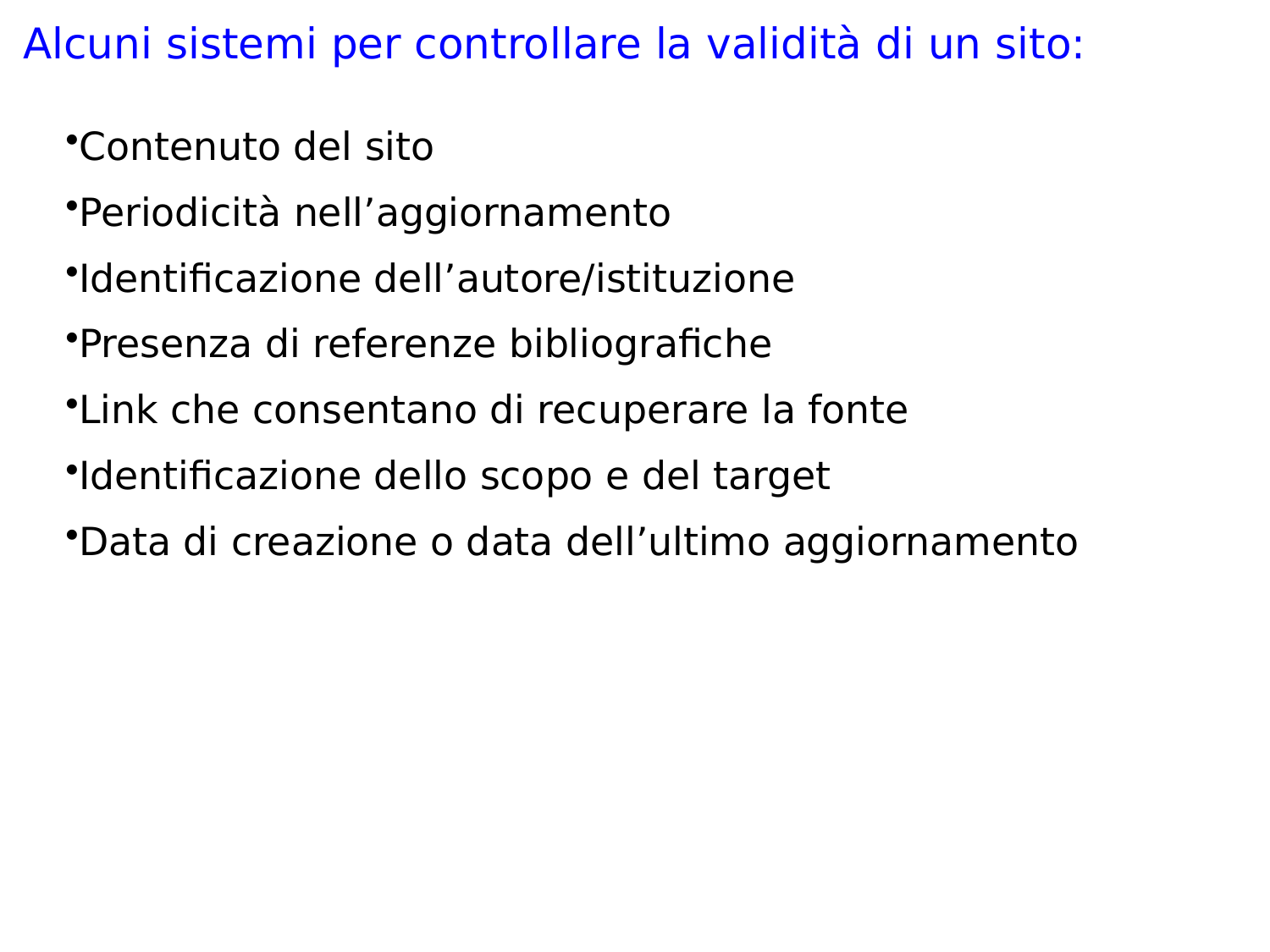

Alcuni sistemi per controllare la validità di un sito:
Contenuto del sito
Periodicità nell’aggiornamento
Identificazione dell’autore/istituzione
Presenza di referenze bibliografiche
Link che consentano di recuperare la fonte
Identificazione dello scopo e del target
Data di creazione o data dell’ultimo aggiornamento